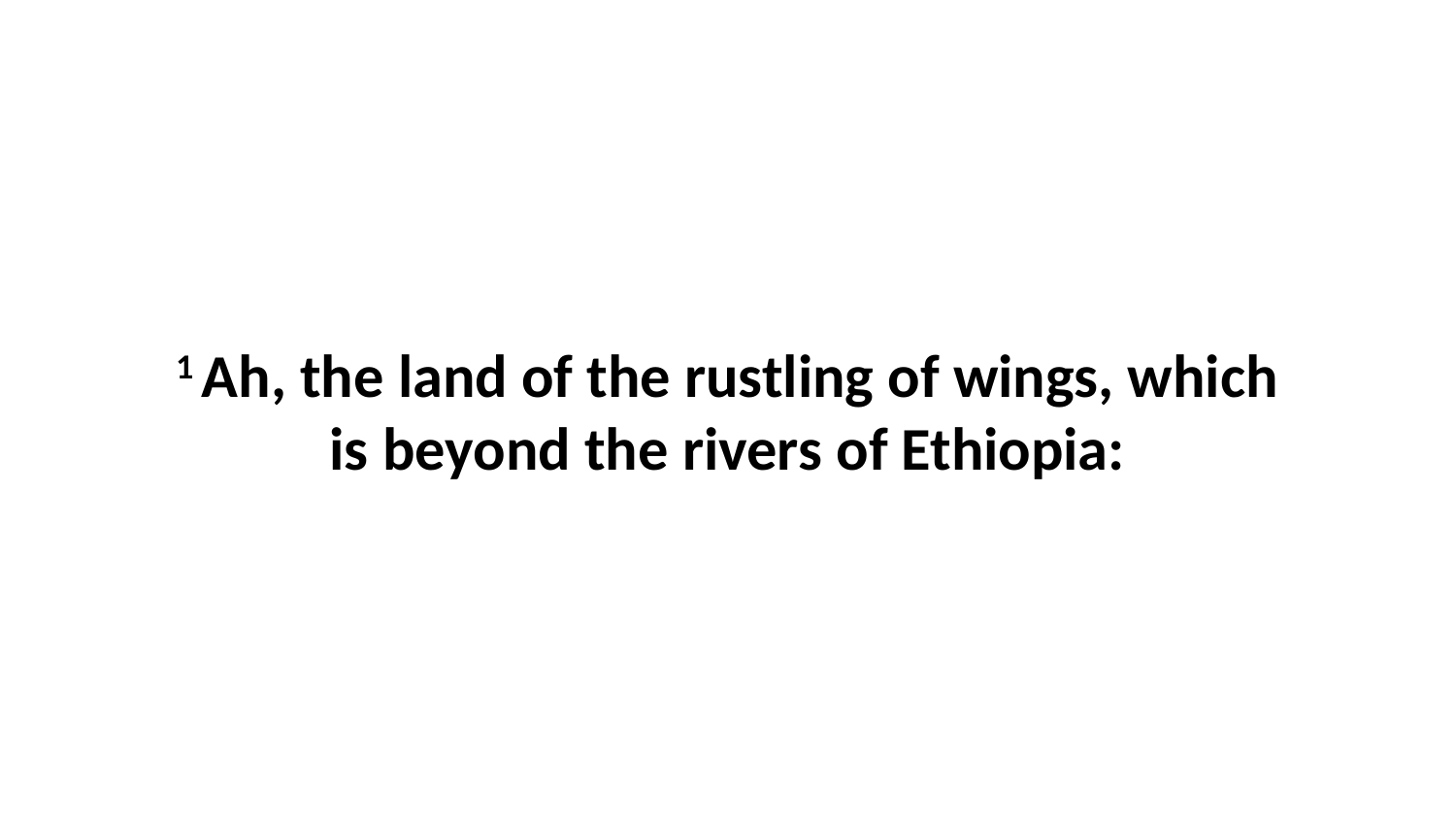

1 Ah, the land of the rustling of wings, which is beyond the rivers of Ethiopia: